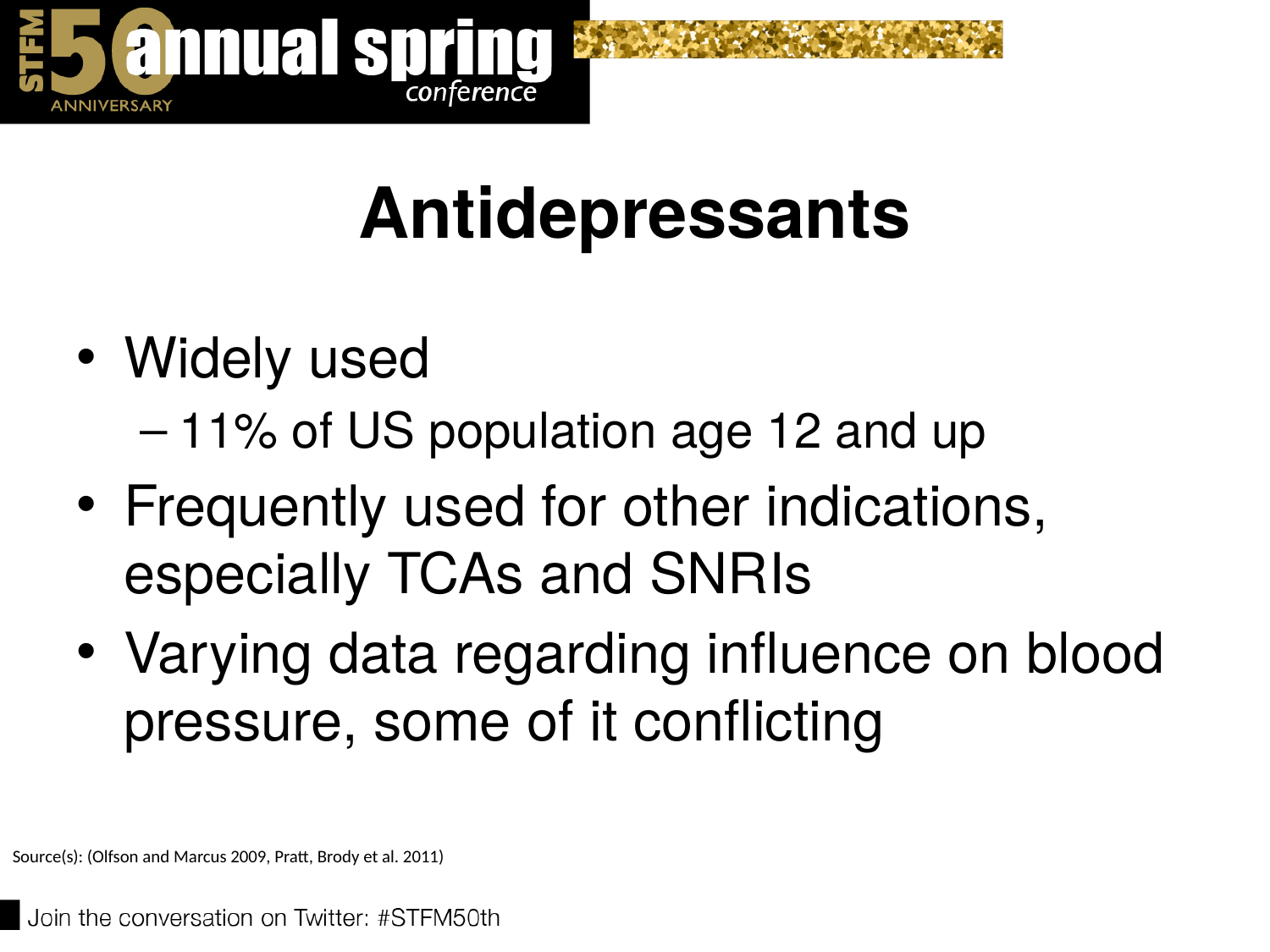

# Antidepressants
Widely used
11% of US population age 12 and up
Frequently used for other indications, especially TCAs and SNRIs
Varying data regarding influence on blood pressure, some of it conflicting

Source(s): (Olfson and Marcus 2009, Pratt, Brody et al. 2011)